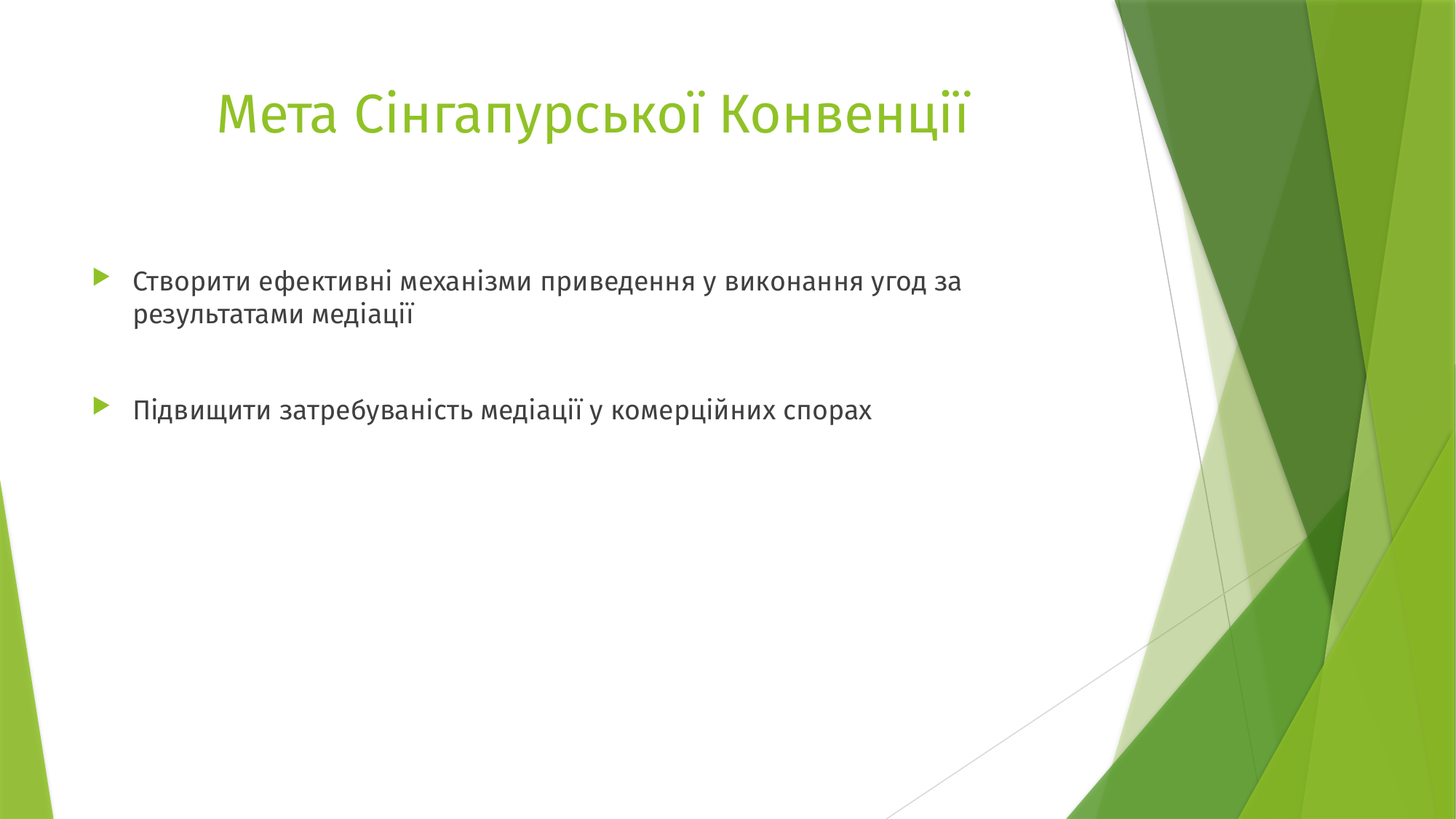

# Мета Сінгапурської Конвенції
Створити ефективні механізми приведення у виконання угод за результатами медіації

Підвищити затребуваність медіації у комерційних спорах